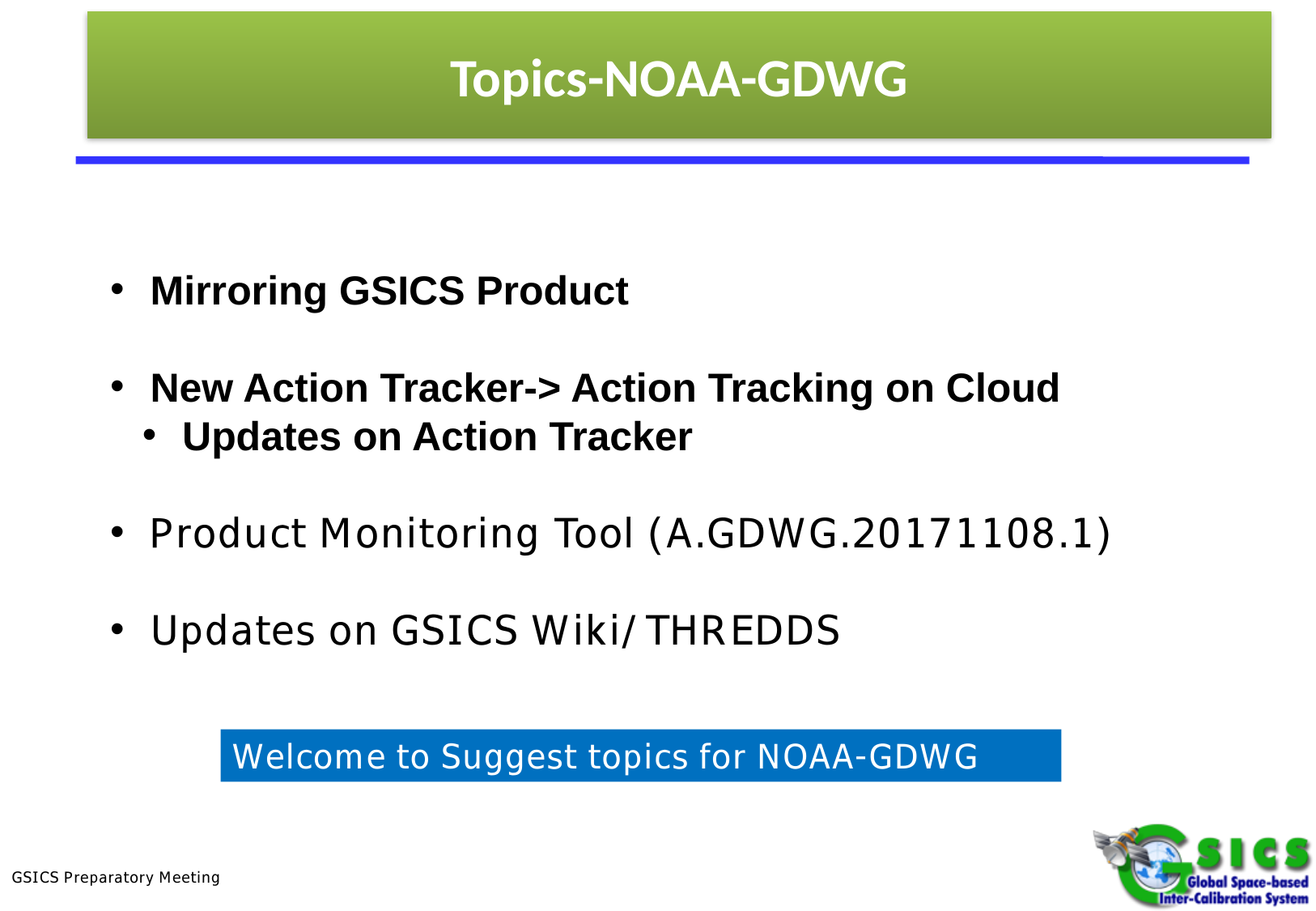

Topics-NOAA-GDWG
 Mirroring GSICS Product

 New Action Tracker-> Action Tracking on Cloud
 Updates on Action Tracker

 Product Monitoring Tool (A.GDWG.20171108.1)

 Updates on GSICS Wiki/THREDDS
Welcome to Suggest topics for NOAA-GDWG